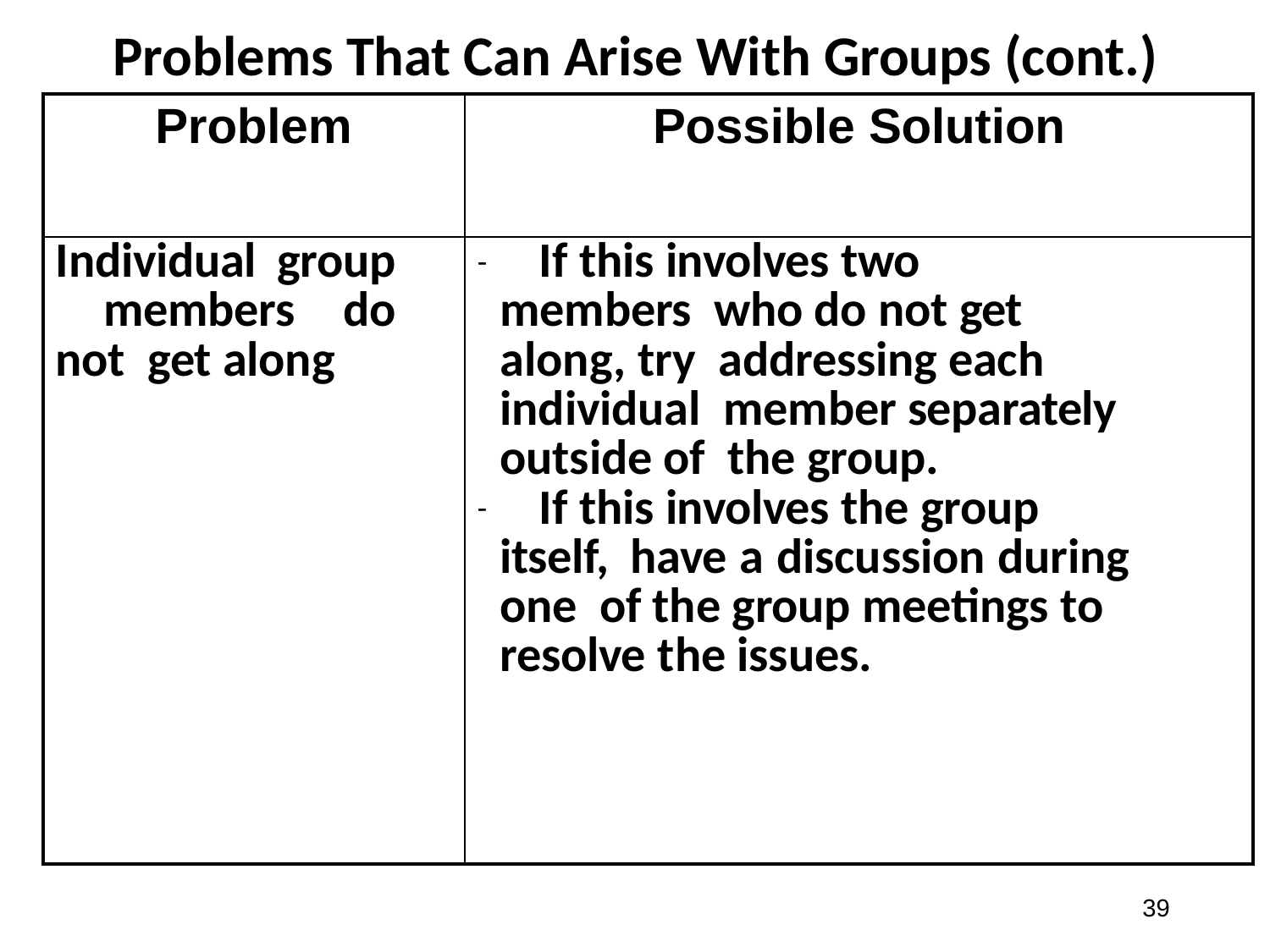

# Problems That Can Arise With Groups (cont.)
| Problem | Possible Solution |
| --- | --- |
| Individual group members do not get along | If this involves two members who do not get along, try addressing each individual member separately outside of the group. If this involves the group itself, have a discussion during one of the group meetings to resolve the issues. |
39